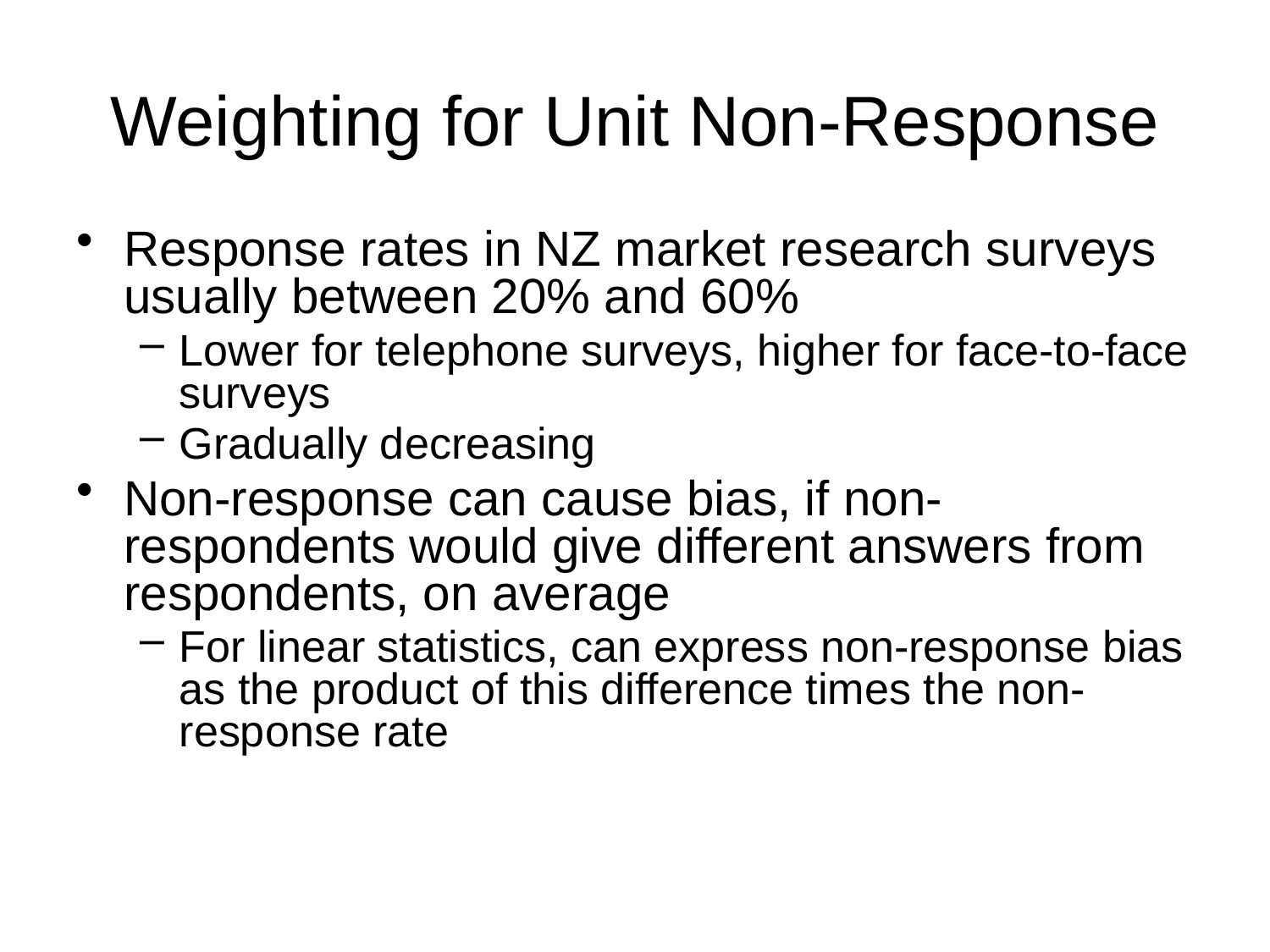

# Weighting for Unit Non-Response
Response rates in NZ market research surveys usually between 20% and 60%
Lower for telephone surveys, higher for face-to-face surveys
Gradually decreasing
Non-response can cause bias, if non-respondents would give different answers from respondents, on average
For linear statistics, can express non-response bias as the product of this difference times the non-response rate